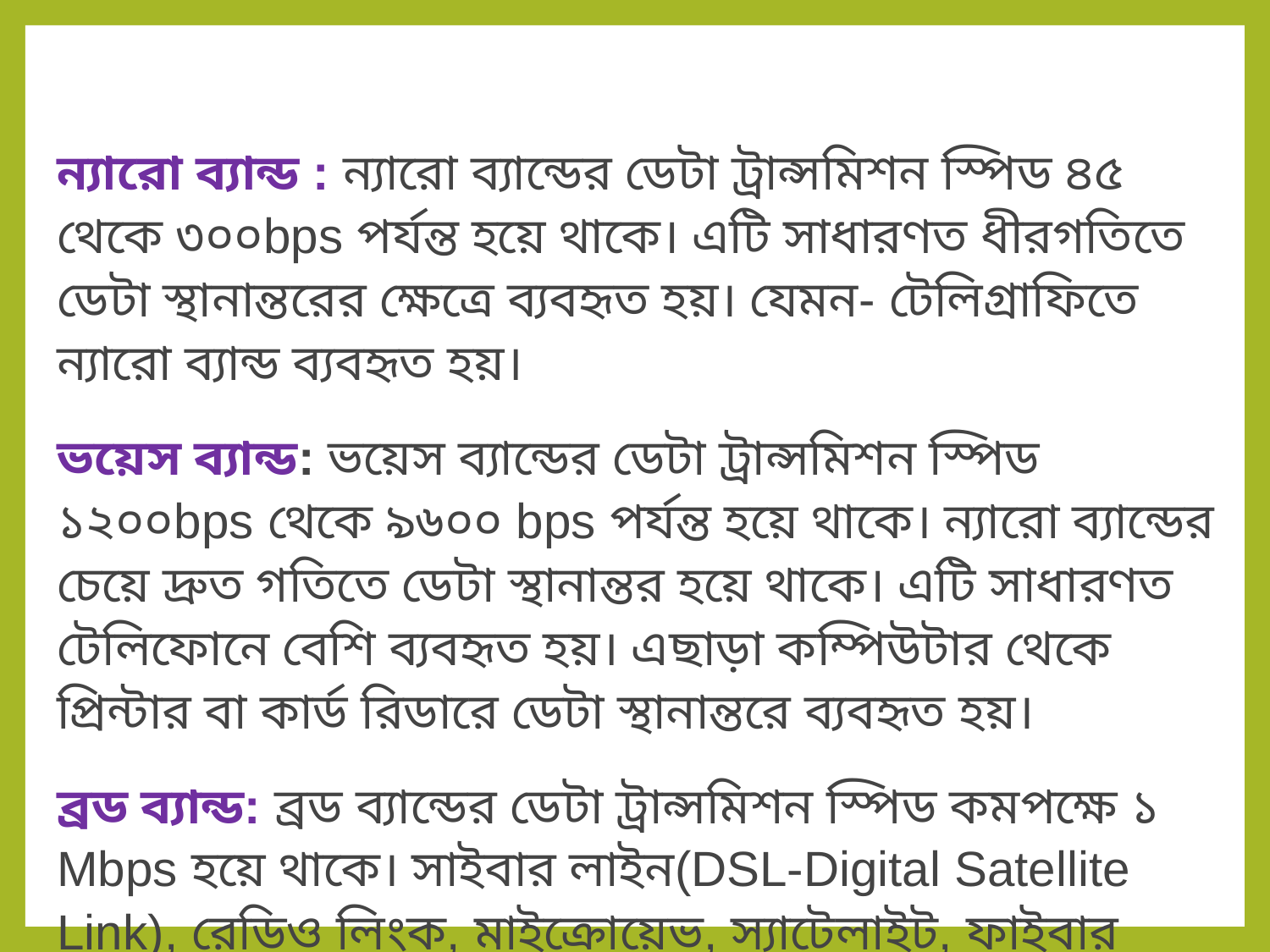

ন্যারো ব্যান্ড : ন্যারো ব্যান্ডের ডেটা ট্রান্সমিশন স্পিড ৪৫ থেকে ৩০০bps পর্যন্ত হয়ে থাকে। এটি সাধারণত ধীরগতিতে ডেটা স্থানান্তরের ক্ষেত্রে ব্যবহৃত হয়। যেমন- টেলিগ্রাফিতে ন্যারো ব্যান্ড ব্যবহৃত হয়।

ভয়েস ব্যান্ড: ভয়েস ব্যান্ডের ডেটা ট্রান্সমিশন স্পিড ১২০০bps থেকে ৯৬০০ bps পর্যন্ত হয়ে থাকে। ন্যারো ব্যান্ডের চেয়ে দ্রুত গতিতে ডেটা স্থানান্তর হয়ে থাকে। এটি সাধারণত টেলিফোনে বেশি ব্যবহৃত হয়। এছাড়া কম্পিউটার থেকে প্রিন্টার বা কার্ড রিডারে ডেটা স্থানান্তরে ব্যবহৃত হয়।

ব্রড ব্যান্ড: ব্রড ব্যান্ডের ডেটা ট্রান্সমিশন স্পিড কমপক্ষে ১ Mbps হয়ে থাকে। সাইবার লাইন(DSL-Digital Satellite Link), রেডিও লিংক, মাইক্রোয়েভ, স্যাটেলাইট, ফাইবার অপটিক ক্যাবল ইত্যাদিতে ব্যবহৃত হয়।